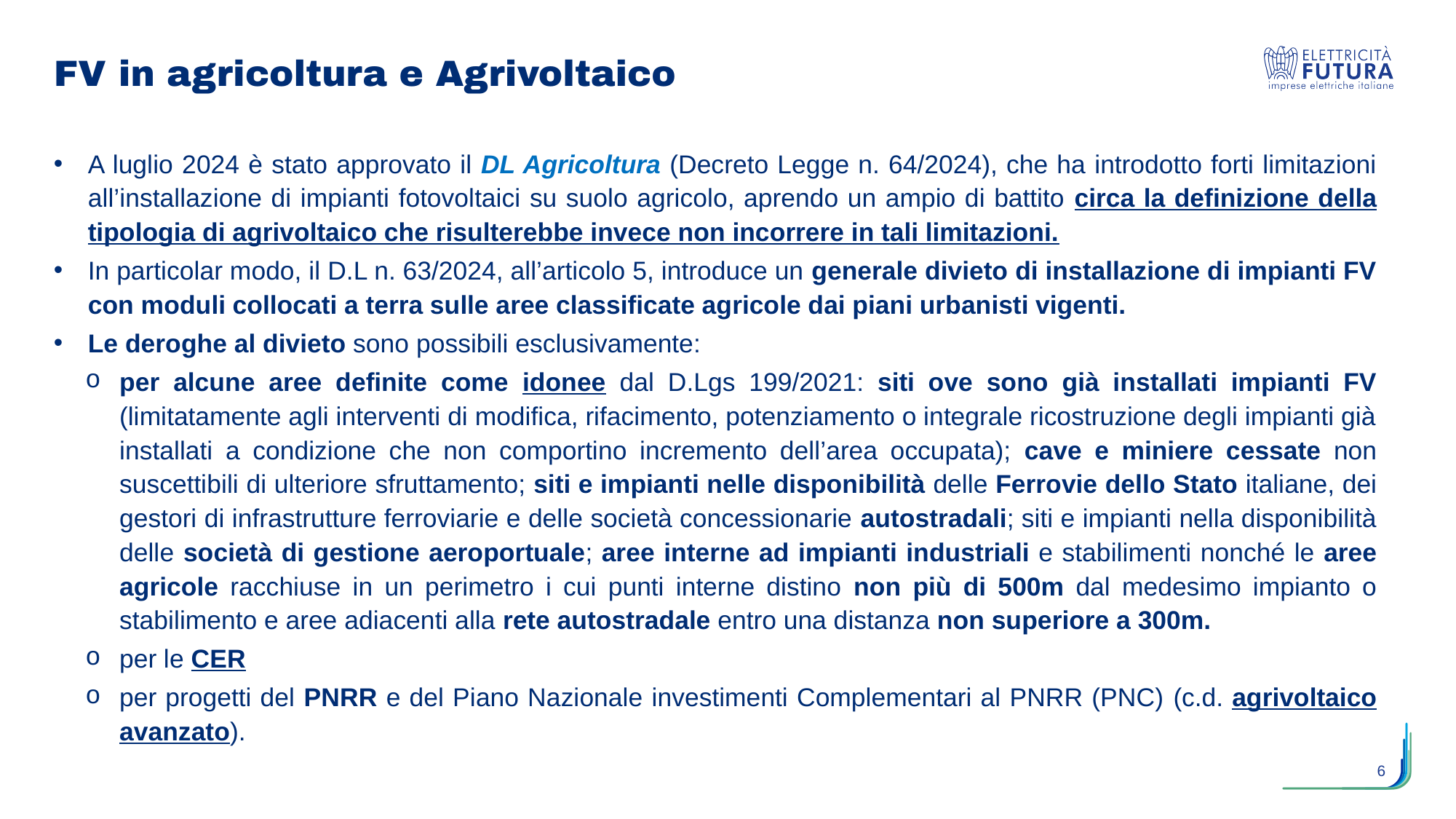

FV in agricoltura e Agrivoltaico
A luglio 2024 è stato approvato il DL Agricoltura (Decreto Legge n. 64/2024), che ha introdotto forti limitazioni all’installazione di impianti fotovoltaici su suolo agricolo, aprendo un ampio di battito circa la definizione della tipologia di agrivoltaico che risulterebbe invece non incorrere in tali limitazioni.
In particolar modo, il D.L n. 63/2024, all’articolo 5, introduce un generale divieto di installazione di impianti FV con moduli collocati a terra sulle aree classificate agricole dai piani urbanisti vigenti.
Le deroghe al divieto sono possibili esclusivamente:
per alcune aree definite come idonee dal D.Lgs 199/2021: siti ove sono già installati impianti FV (limitatamente agli interventi di modifica, rifacimento, potenziamento o integrale ricostruzione degli impianti già installati a condizione che non comportino incremento dell’area occupata); cave e miniere cessate non suscettibili di ulteriore sfruttamento; siti e impianti nelle disponibilità delle Ferrovie dello Stato italiane, dei gestori di infrastrutture ferroviarie e delle società concessionarie autostradali; siti e impianti nella disponibilità delle società di gestione aeroportuale; aree interne ad impianti industriali e stabilimenti nonché le aree agricole racchiuse in un perimetro i cui punti interne distino non più di 500m dal medesimo impianto o stabilimento e aree adiacenti alla rete autostradale entro una distanza non superiore a 300m.
per le CER
per progetti del PNRR e del Piano Nazionale investimenti Complementari al PNRR (PNC) (c.d. agrivoltaico avanzato).